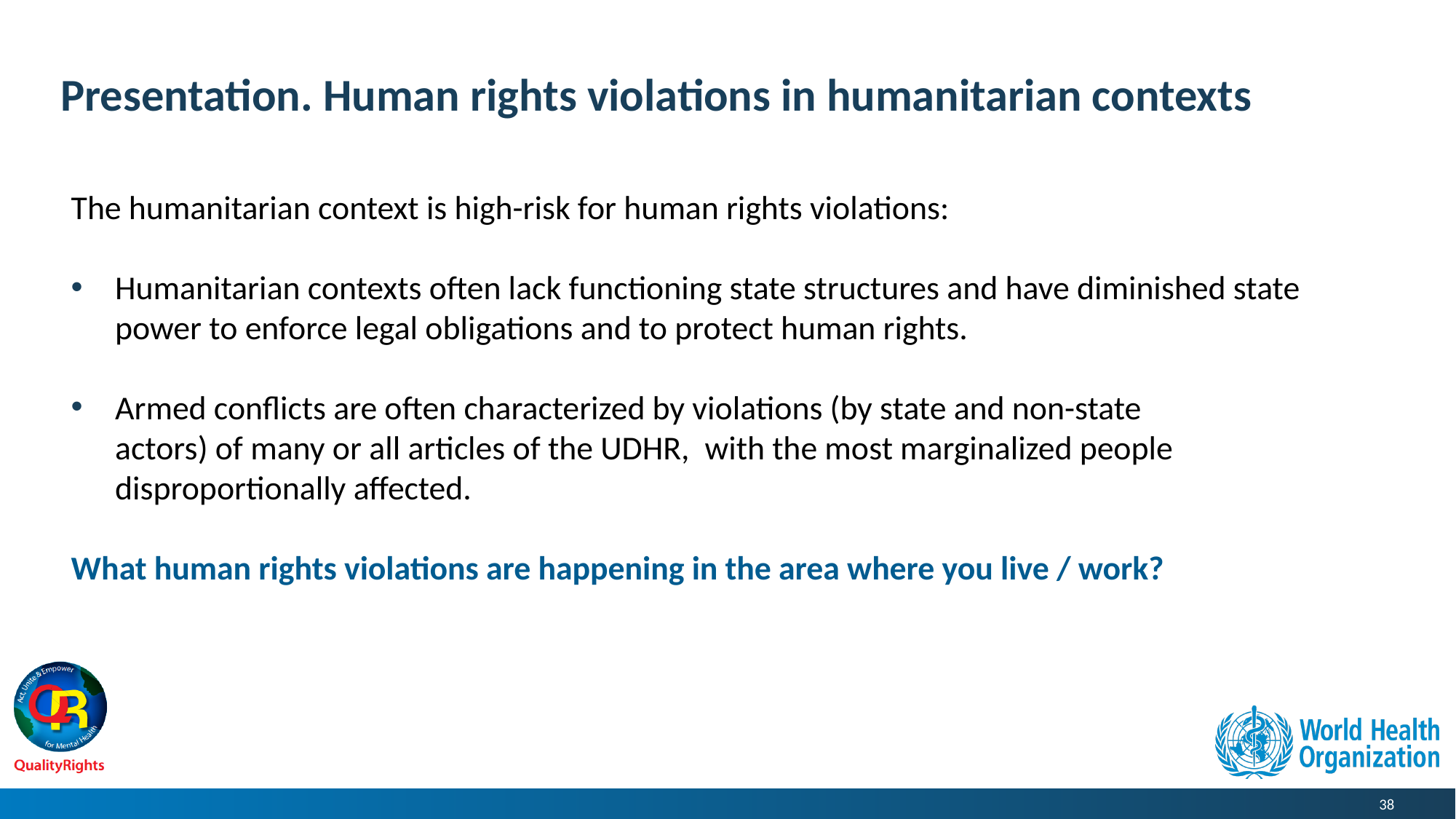

# Presentation. Human rights violations in humanitarian contexts
The humanitarian context is high-risk for human rights violations:

Humanitarian contexts often lack functioning state structures and have diminished state power to enforce legal obligations and to protect human rights.

Armed conflicts are often characterized by violations (by state and non-state actors) of many or all articles of the UDHR,  with the most marginalized people disproportionally affected.

What human rights violations are happening in the area where you live / work?

38